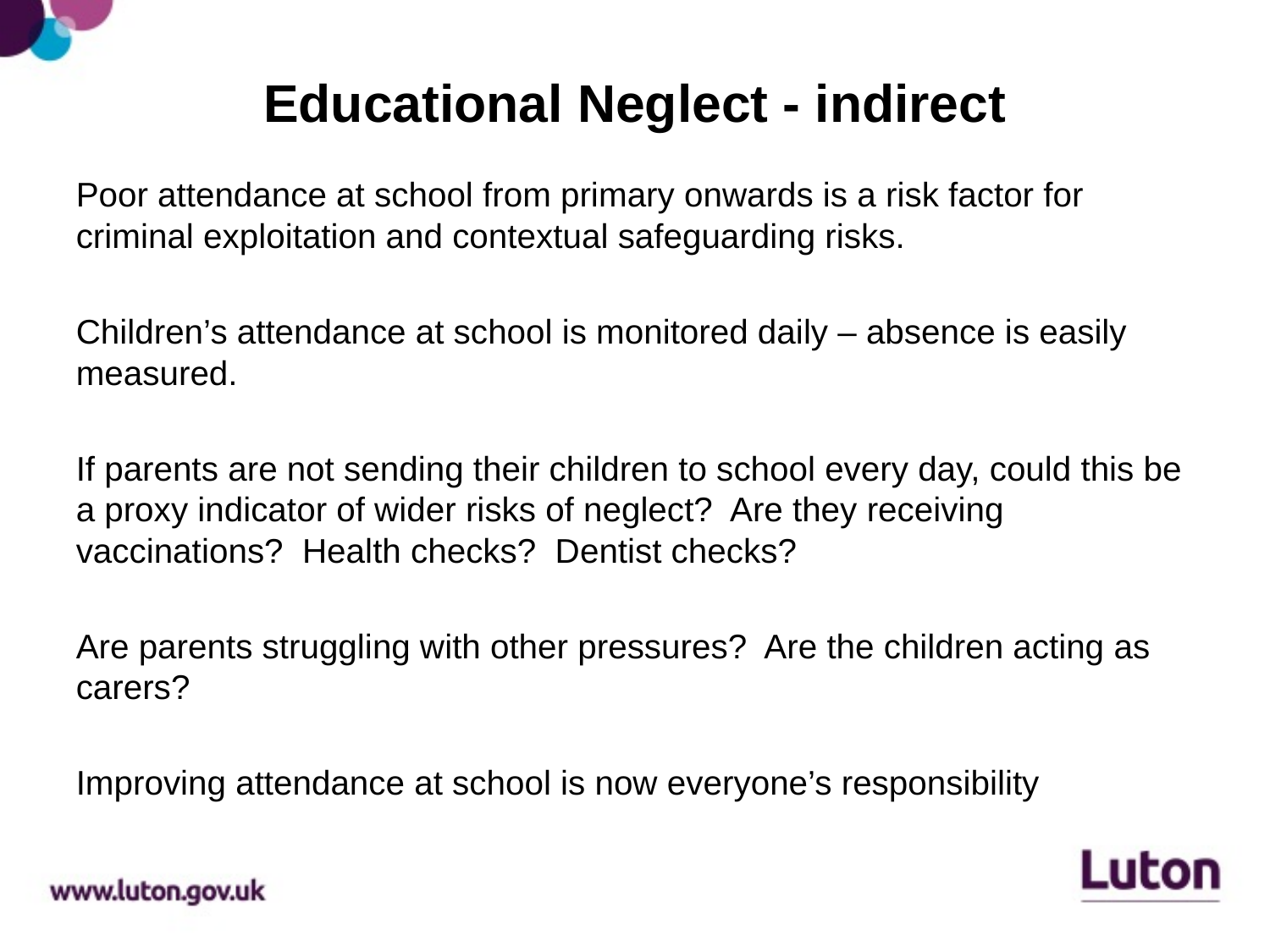

# Educational Neglect - indirect
Poor attendance at school from primary onwards is a risk factor for criminal exploitation and contextual safeguarding risks.

Children’s attendance at school is monitored daily – absence is easily measured.

If parents are not sending their children to school every day, could this be a proxy indicator of wider risks of neglect?  Are they receiving vaccinations?  Health checks?  Dentist checks?

Are parents struggling with other pressures?  Are the children acting as carers?

Improving attendance at school is now everyone’s responsibility